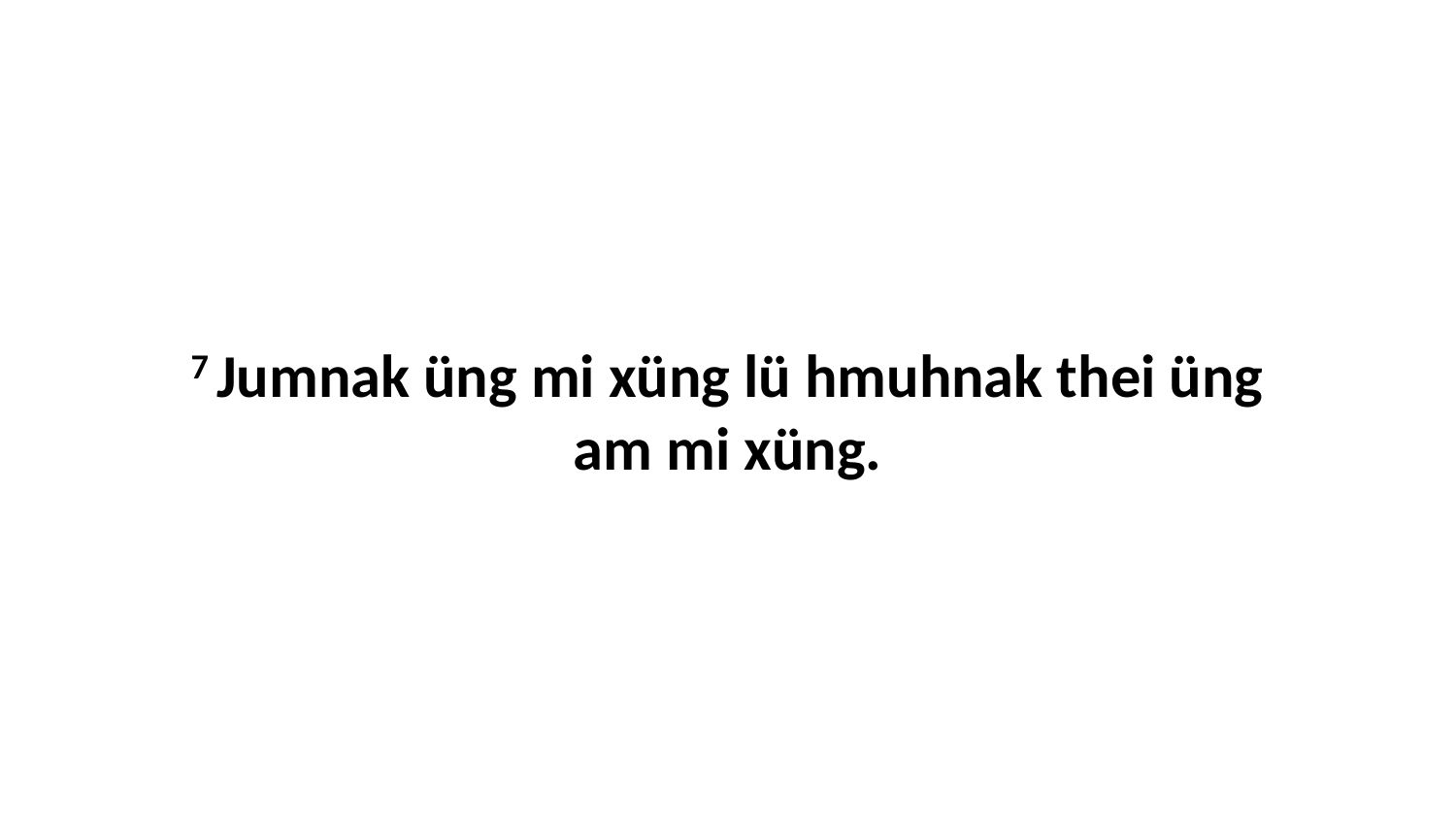

7 Jumnak üng mi xüng lü hmuhnak thei üng am mi xüng.